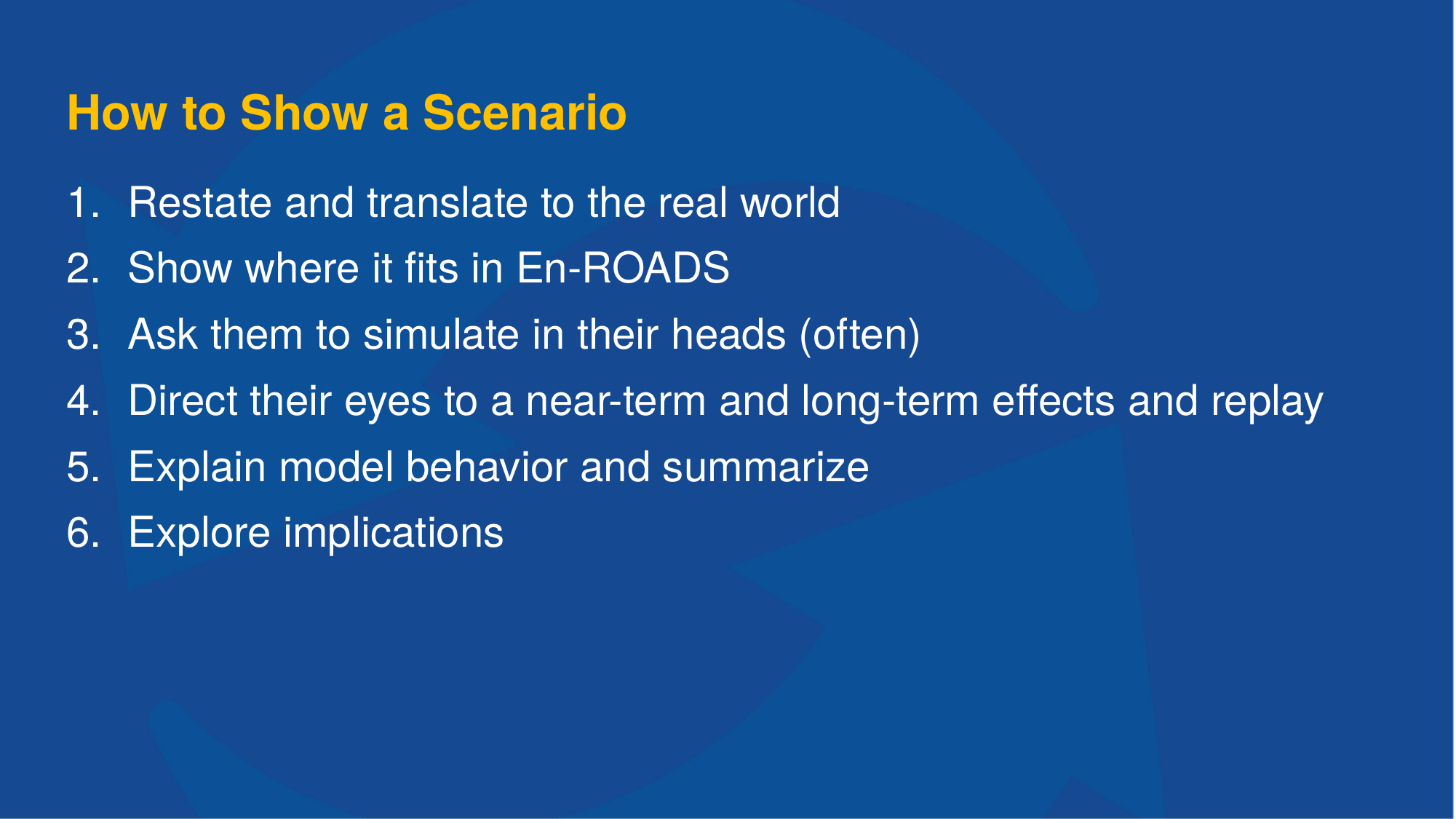

# How to Show a Scenario
Restate and translate to the real world
Show where it fits in En-ROADS
Ask them to simulate in their heads (often)
Direct their eyes to a near-term and long-term effects and replay
Explain model behavior and summarize
Explore implications